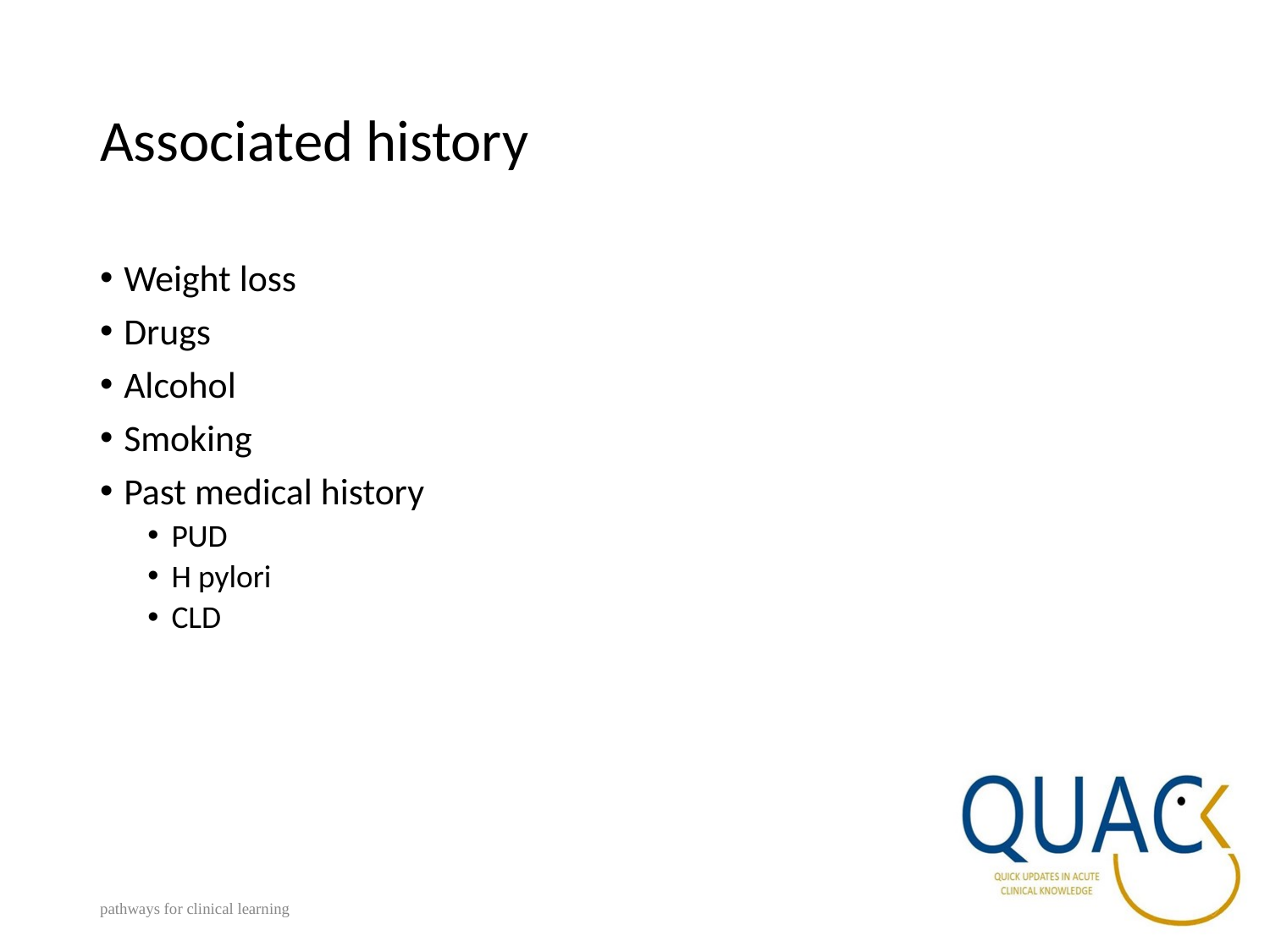

# Associated history
Weight loss
Drugs
Alcohol
Smoking
Past medical history
PUD
H pylori
CLD

pathways for clinical learning